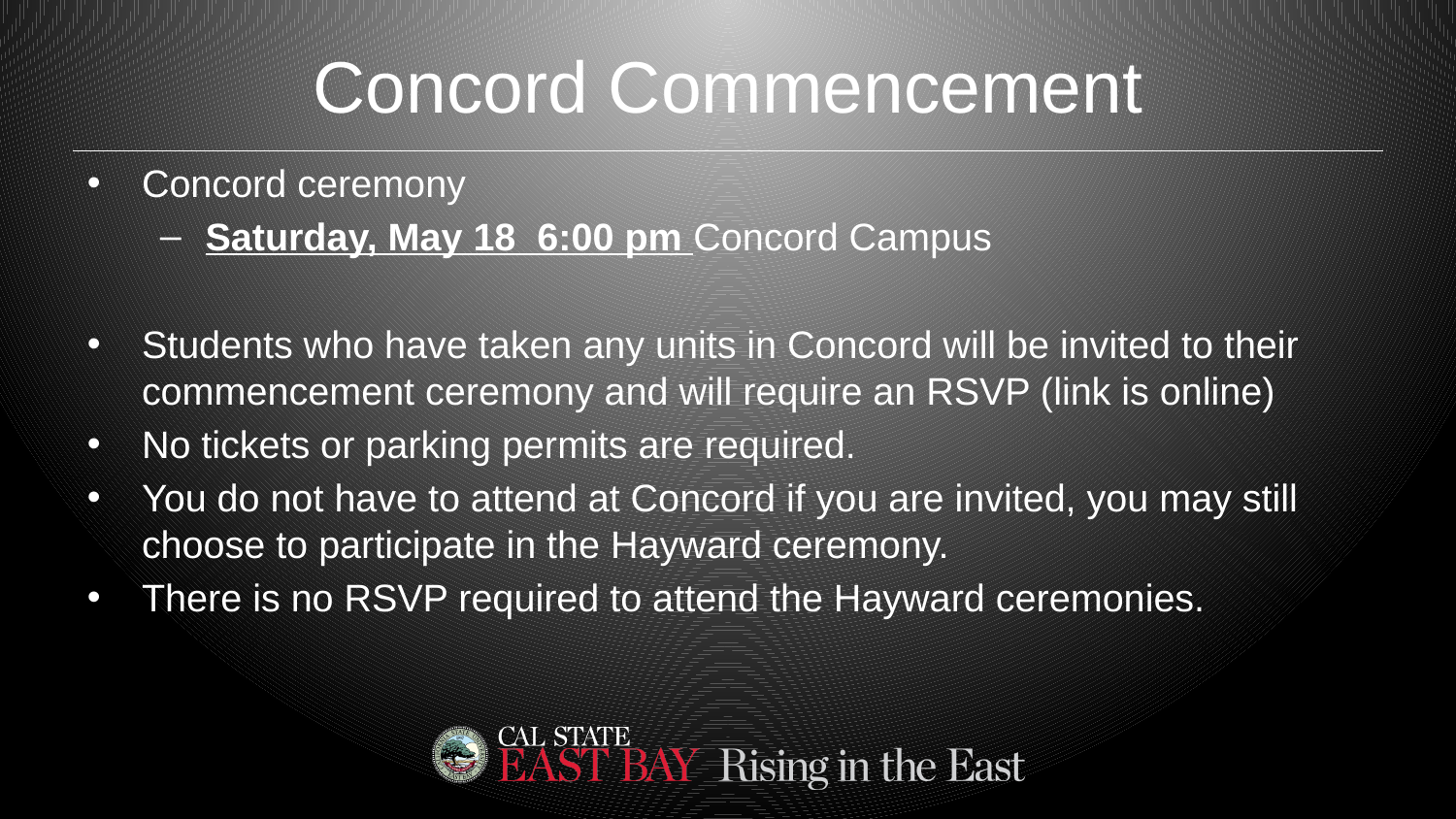

# Concord Commencement
Concord ceremony
Saturday, May 18  6:00 pm Concord Campus

Students who have taken any units in Concord will be invited to their commencement ceremony and will require an RSVP (link is online)
No tickets or parking permits are required.
You do not have to attend at Concord if you are invited, you may still choose to participate in the Hayward ceremony.
There is no RSVP required to attend the Hayward ceremonies.